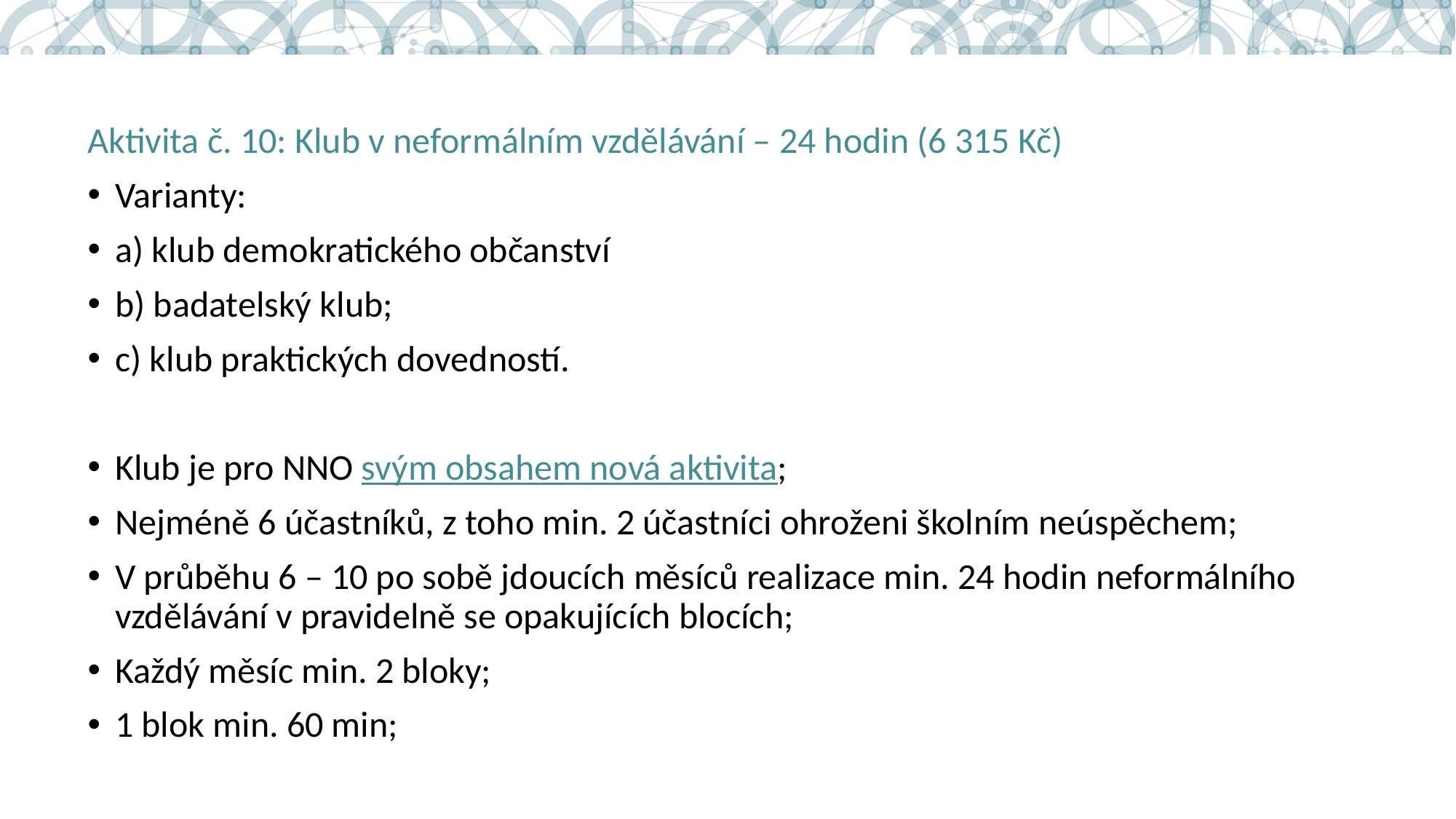

Aktivita č. 10: Klub v neformálním vzdělávání – 24 hodin (6 315 Kč)
Varianty:
a) klub demokratického občanství
b) badatelský klub;
c) klub praktických dovedností.

Klub je pro NNO svým obsahem nová aktivita;
Nejméně 6 účastníků, z toho min. 2 účastníci ohroženi školním neúspěchem;
V průběhu 6 – 10 po sobě jdoucích měsíců realizace min. 24 hodin neformálního vzdělávání v pravidelně se opakujících blocích;
Každý měsíc min. 2 bloky;
1 blok min. 60 min;